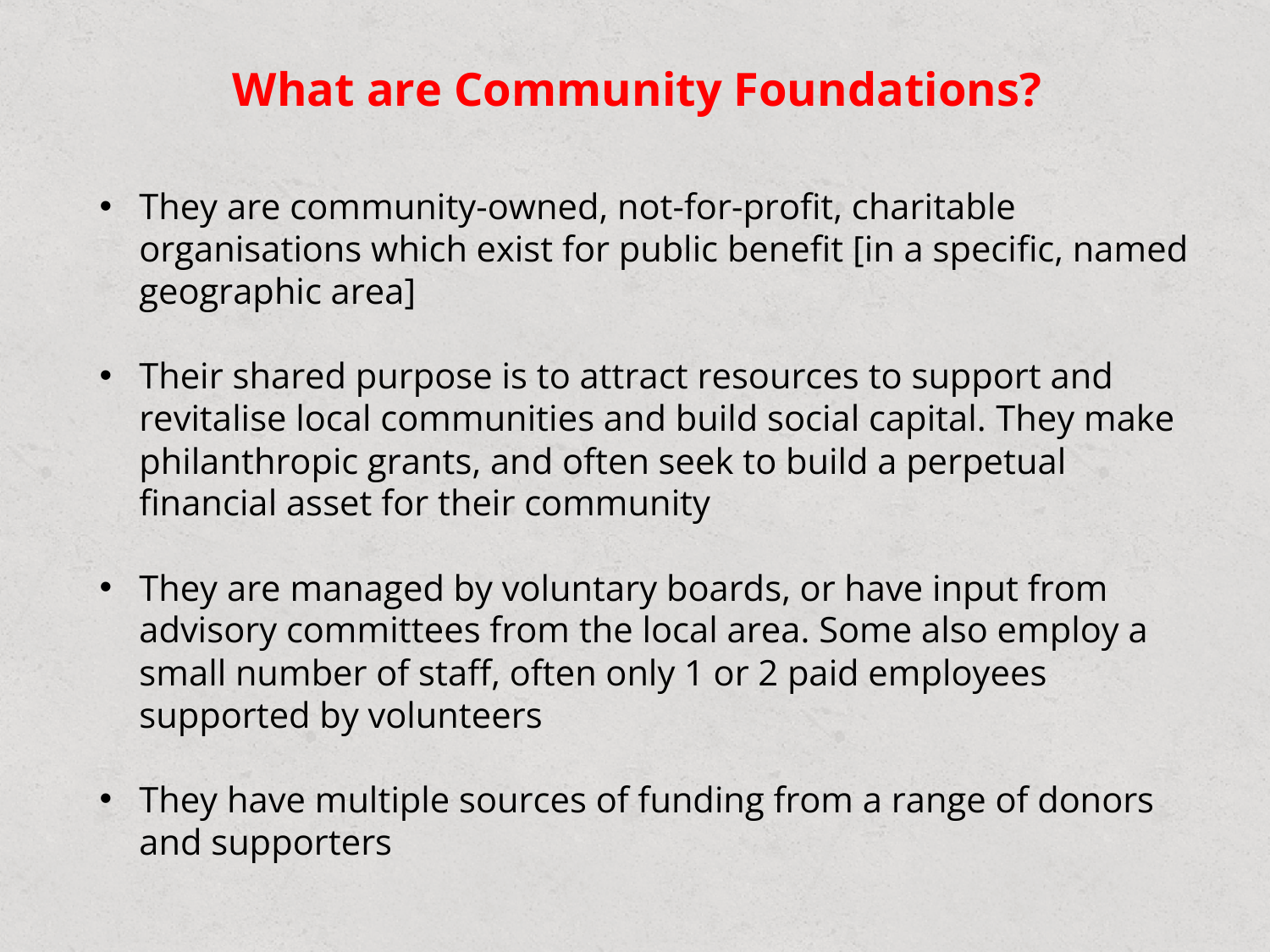

What are Community Foundations?

They are community-owned, not-for-profit, charitable organisations which exist for public benefit [in a specific, named geographic area]

Their shared purpose is to attract resources to support and revitalise local communities and build social capital. They make philanthropic grants, and often seek to build a perpetual financial asset for their community

They are managed by voluntary boards, or have input from advisory committees from the local area. Some also employ a small number of staff, often only 1 or 2 paid employees supported by volunteers

They have multiple sources of funding from a range of donors and supporters